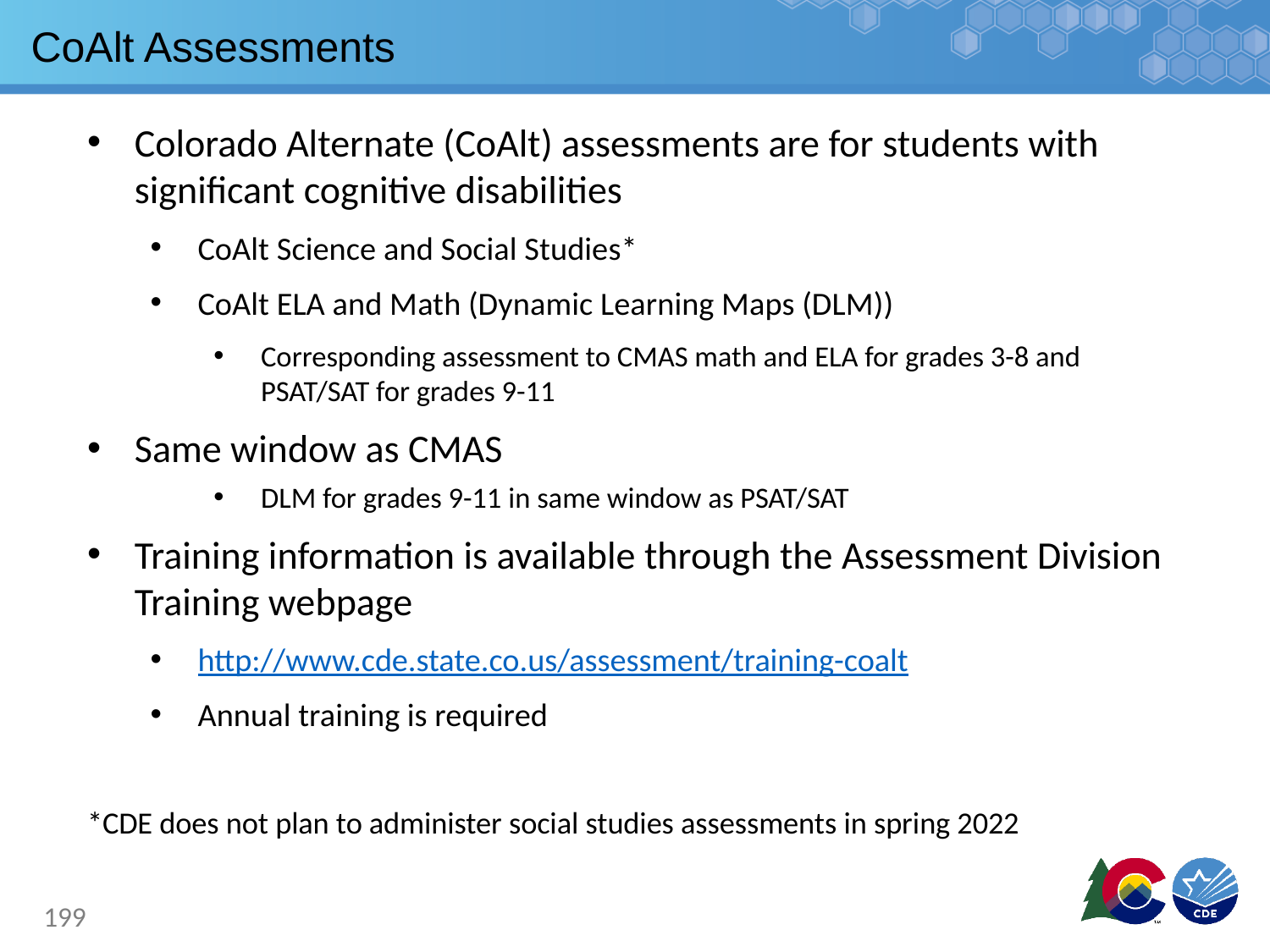

# CoAlt Assessments
Colorado Alternate (CoAlt) assessments are for students with significant cognitive disabilities
CoAlt Science and Social Studies*
CoAlt ELA and Math (Dynamic Learning Maps (DLM))
Corresponding assessment to CMAS math and ELA for grades 3-8 and PSAT/SAT for grades 9-11
Same window as CMAS
DLM for grades 9-11 in same window as PSAT/SAT
Training information is available through the Assessment Division Training webpage
http://www.cde.state.co.us/assessment/training-coalt
Annual training is required

*CDE does not plan to administer social studies assessments in spring 2022
199